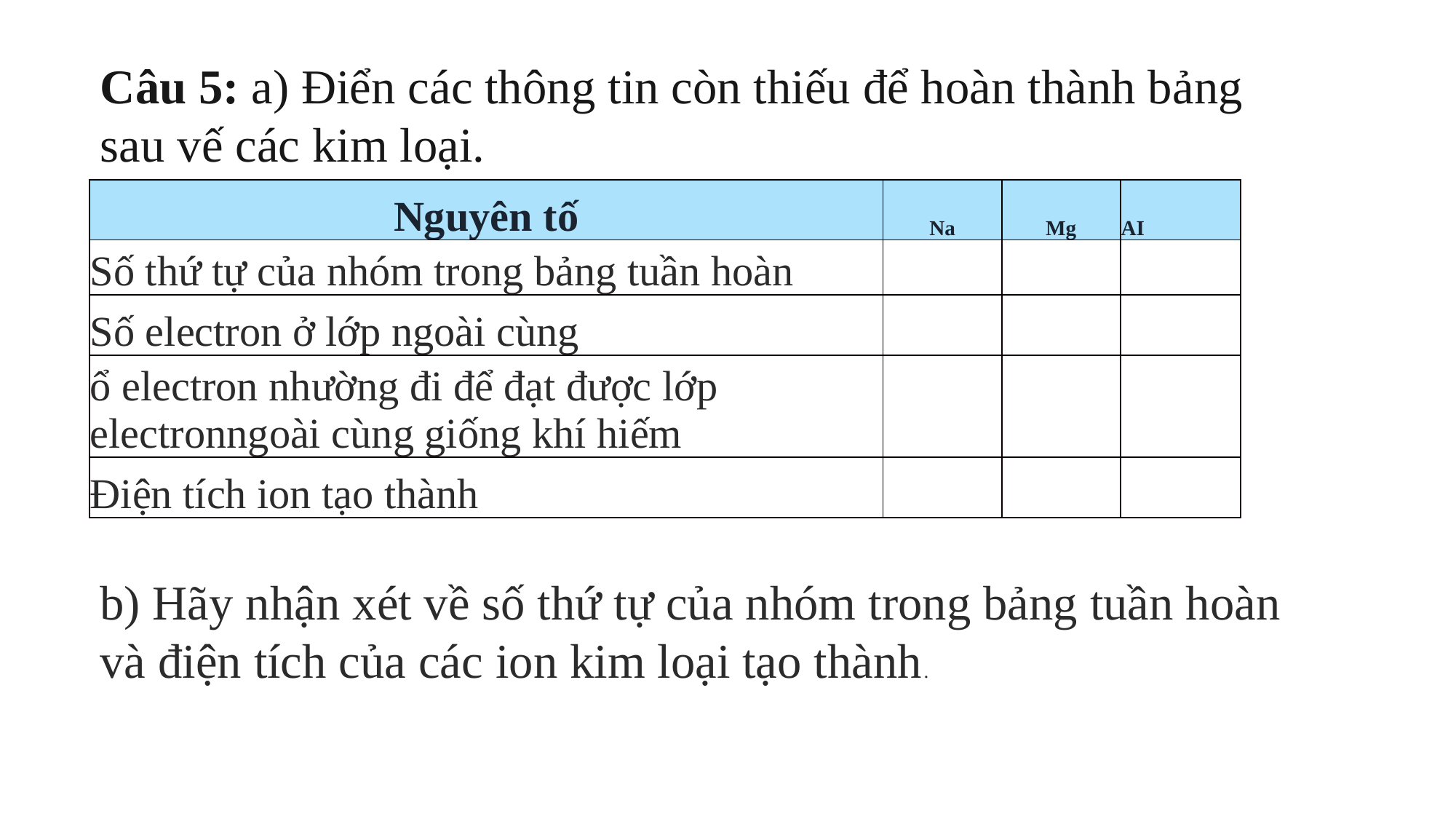

Câu 5: a) Điển các thông tin còn thiếu để hoàn thành bảng sau vế các kim loại.
| Nguyên tố | Na | Mg | AI |
| --- | --- | --- | --- |
| Số thứ tự của nhóm trong bảng tuần hoàn |  |  |  |
| Số electron ở lớp ngoài cùng |  |  |  |
| ổ electron nhường đi để đạt được lớp electronngoài cùng giống khí hiếm |  |  |  |
| Điện tích ion tạo thành |  |  |  |

b) Hãy nhận xét về số thứ tự của nhóm trong bảng tuần hoàn và điện tích của các ion kim loại tạo thành.